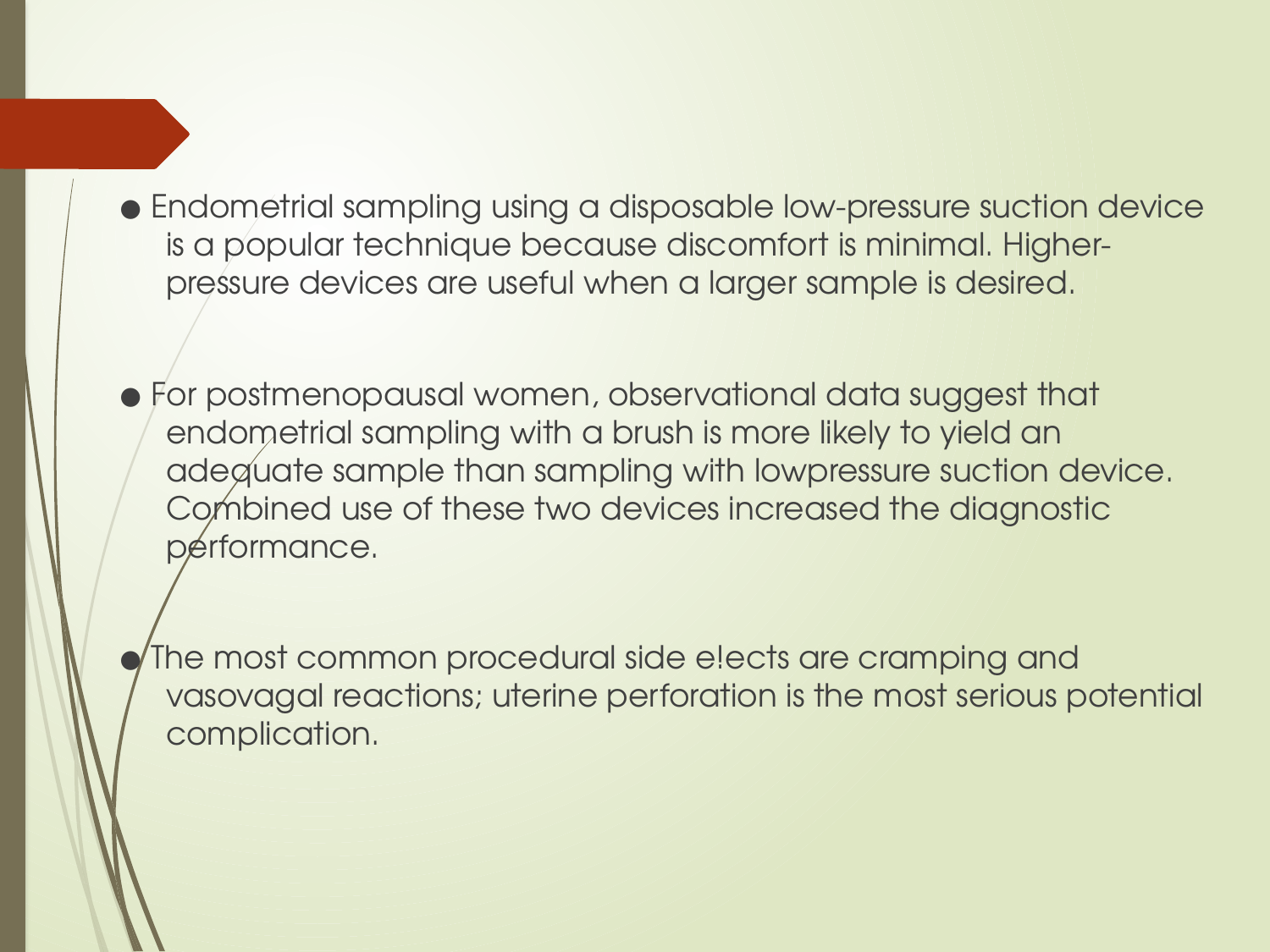

#
● Endometrial sampling using a disposable low-pressure suction device is a popular technique because discomfort is minimal. Higher-pressure devices are useful when a larger sample is desired.

● For postmenopausal women, observational data suggest that endometrial sampling with a brush is more likely to yield an adequate sample than sampling with lowpressure suction device. Combined use of these two devices increased the diagnostic performance.

● The most common procedural side e!ects are cramping and vasovagal reactions; uterine perforation is the most serious potential complication.